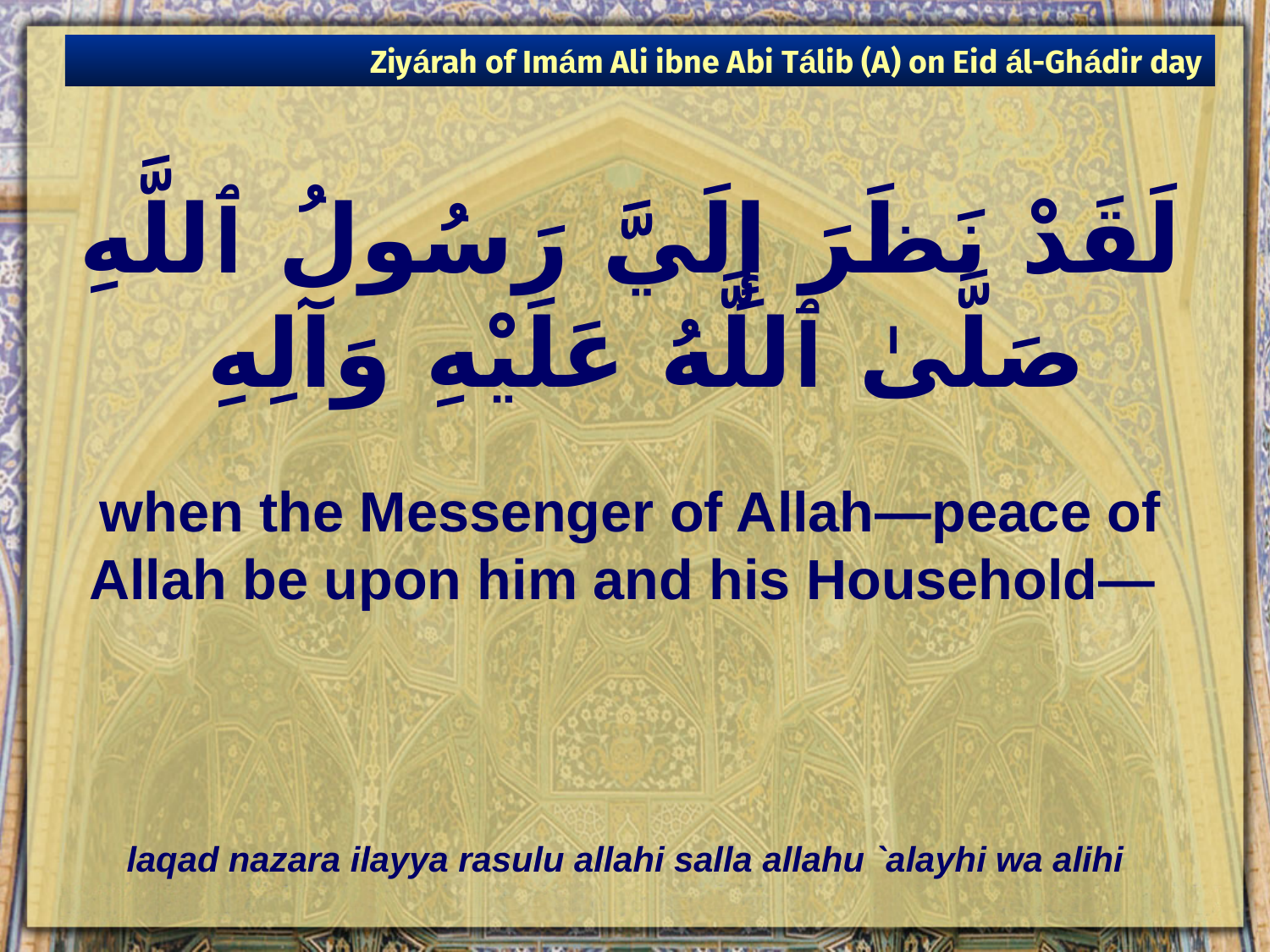

Ziyárah of Imám Ali ibne Abi Tálib (A) on Eid ál-Ghádir day
# لَقَدْ نَظَرَ إِلَيَّ رَسُولُ ٱللَّهِ صَلَّىٰ ٱللَّهُ عَلَيْهِ وَآلِهِ
when the Messenger of Allah—peace of Allah be upon him and his Household—
laqad nazara ilayya rasulu allahi salla allahu `alayhi wa alihi